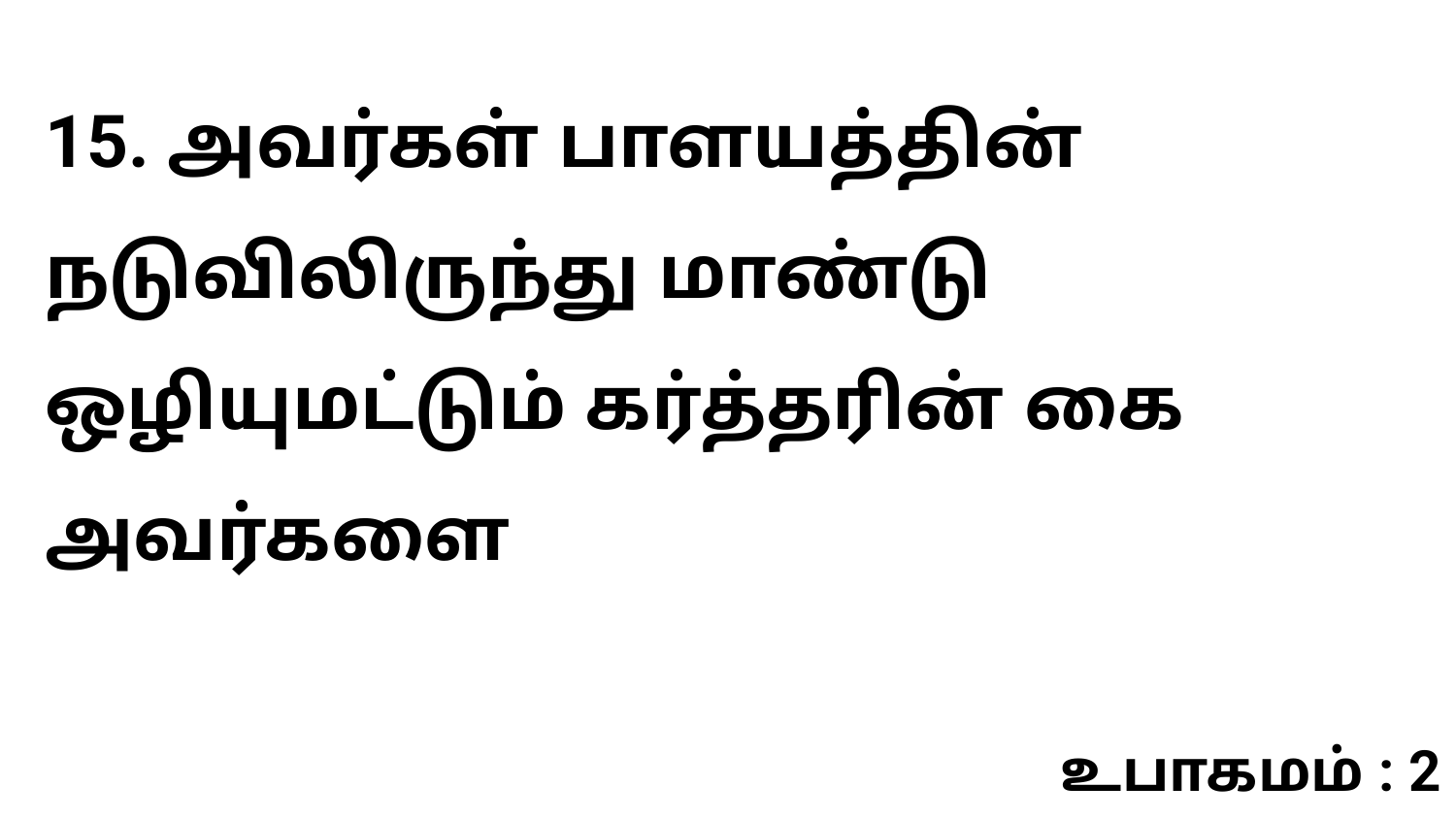

15. அவர்கள் பாளயத்தின் நடுவிலிருந்து மாண்டு ஒழியுமட்டும் கர்த்தரின் கை அவர்களை
உபாகமம் : 2